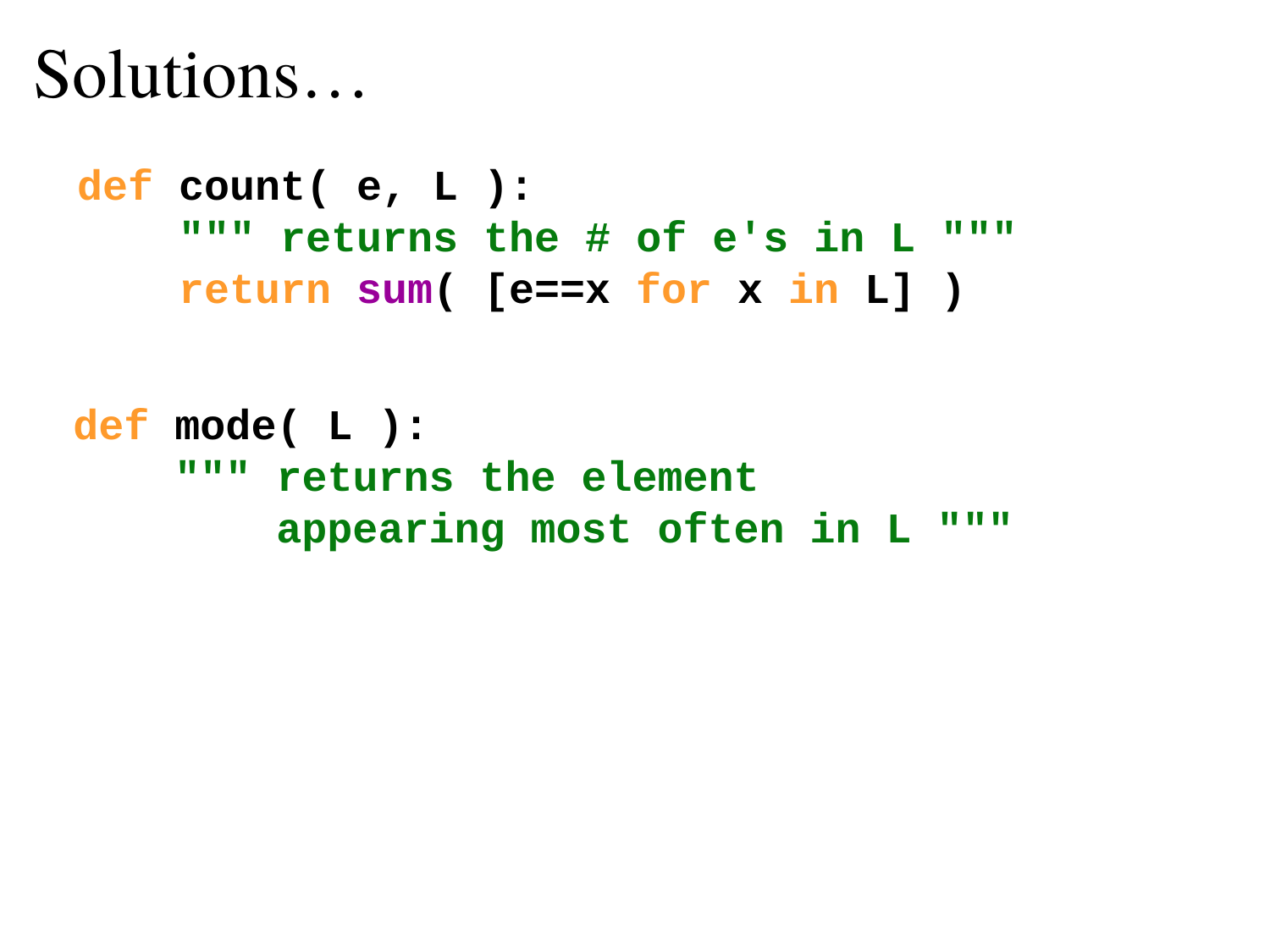

Solutions…

def count( e, L ):
    """ returns the # of e's in L """
    return sum( [e==x for x in L] )
def mode( L ):
    """ returns the element
	   appearing most often in L """